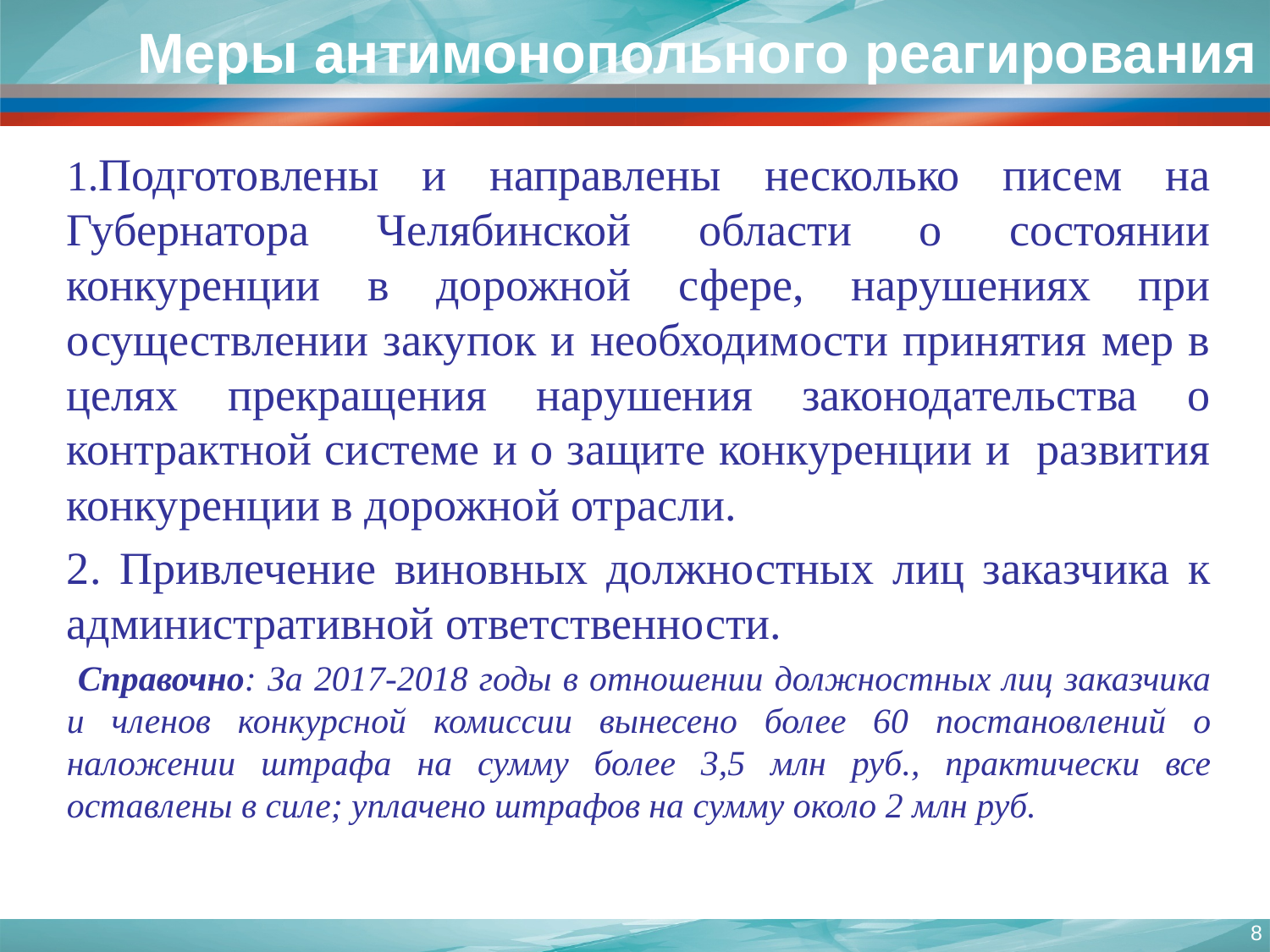

# Меры антимонопольного реагирования
1.Подготовлены и направлены несколько писем на Губернатора Челябинской области о состоянии конкуренции в дорожной сфере, нарушениях при осуществлении закупок и необходимости принятия мер в целях прекращения нарушения законодательства о контрактной системе и о защите конкуренции и  развития конкуренции в дорожной отрасли.
2. Привлечение виновных должностных лиц заказчика к административной ответственности.
 Справочно: За 2017-2018 годы в отношении должностных лиц заказчика и членов конкурсной комиссии вынесено более 60 постановлений о наложении штрафа на сумму более 3,5 млн руб., практически все оставлены в силе; уплачено штрафов на сумму около 2 млн руб.

8